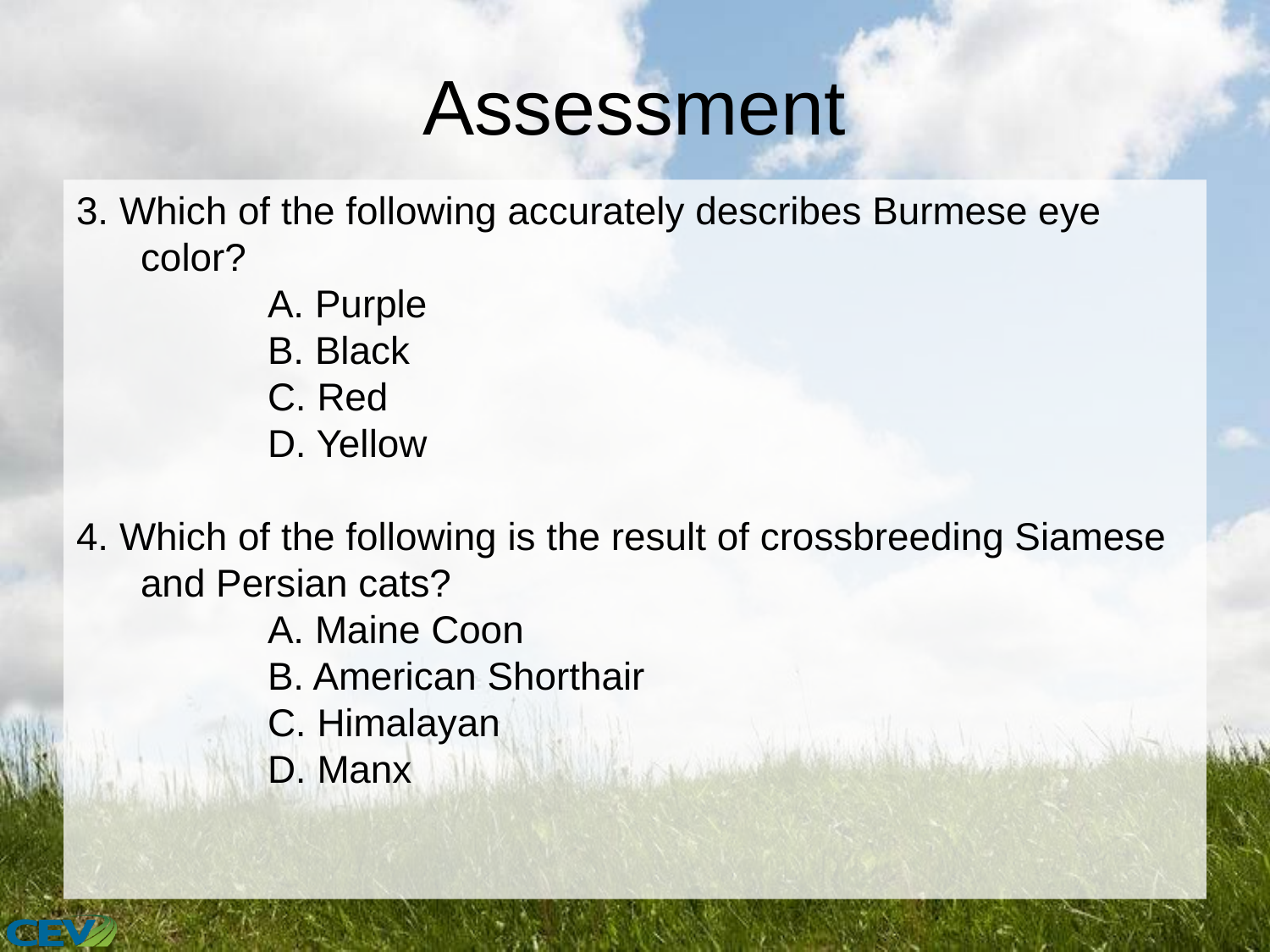

# Assessment
3. Which of the following accurately describes Burmese eye color?
		A. Purple
		B. Black
		C. Red
		D. Yellow

4. Which of the following is the result of crossbreeding Siamese and Persian cats?
		A. Maine Coon
		B. American Shorthair
		C. Himalayan
		D. Manx